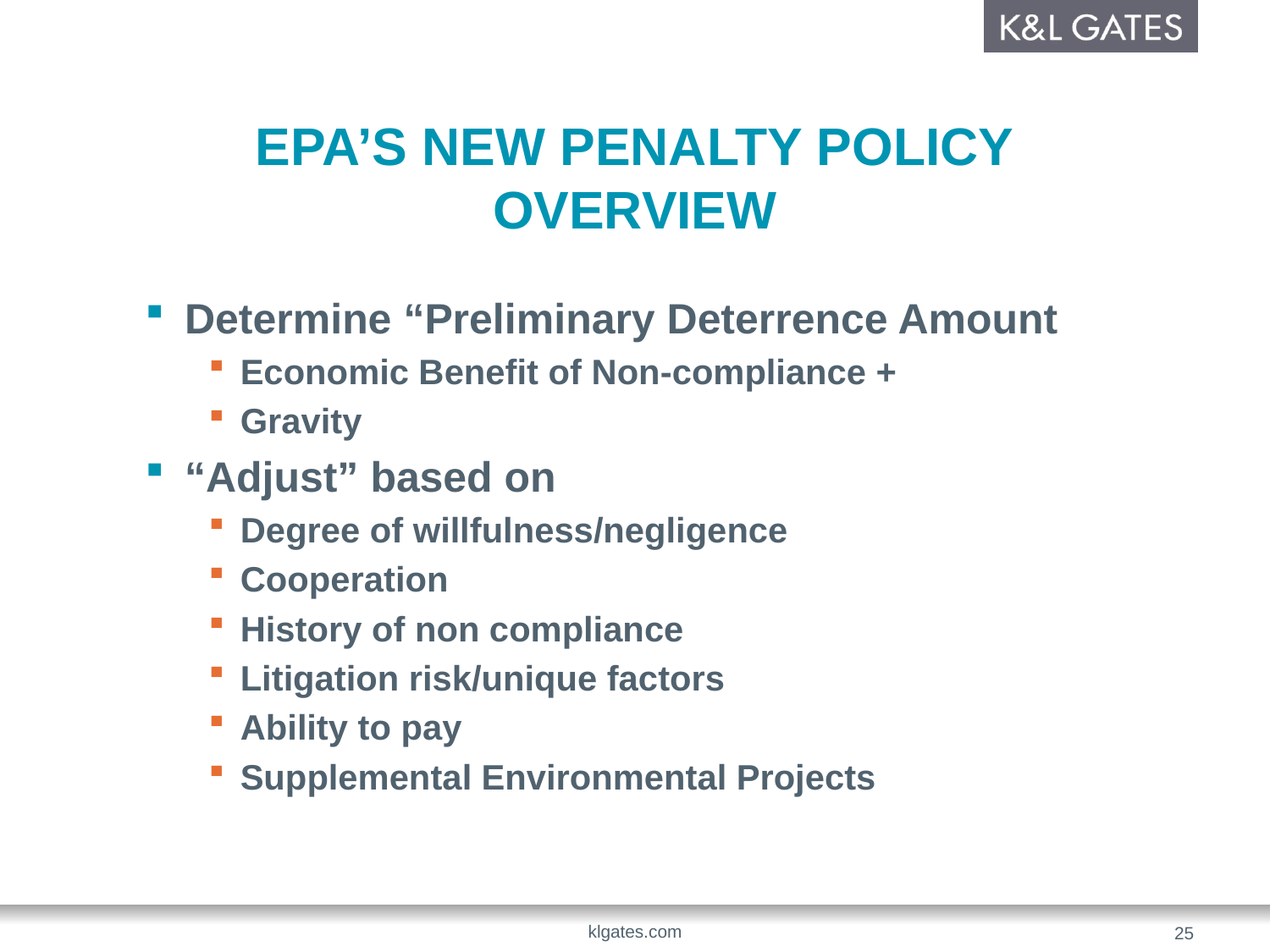

# EPA’S NEW PENALTY POLICY OVERVIEW

Determine “Preliminary Deterrence Amount
Economic Benefit of Non-compliance +
Gravity
“Adjust” based on
Degree of willfulness/negligence
Cooperation
History of non compliance
Litigation risk/unique factors
Ability to pay
Supplemental Environmental Projects

klgates.com
25